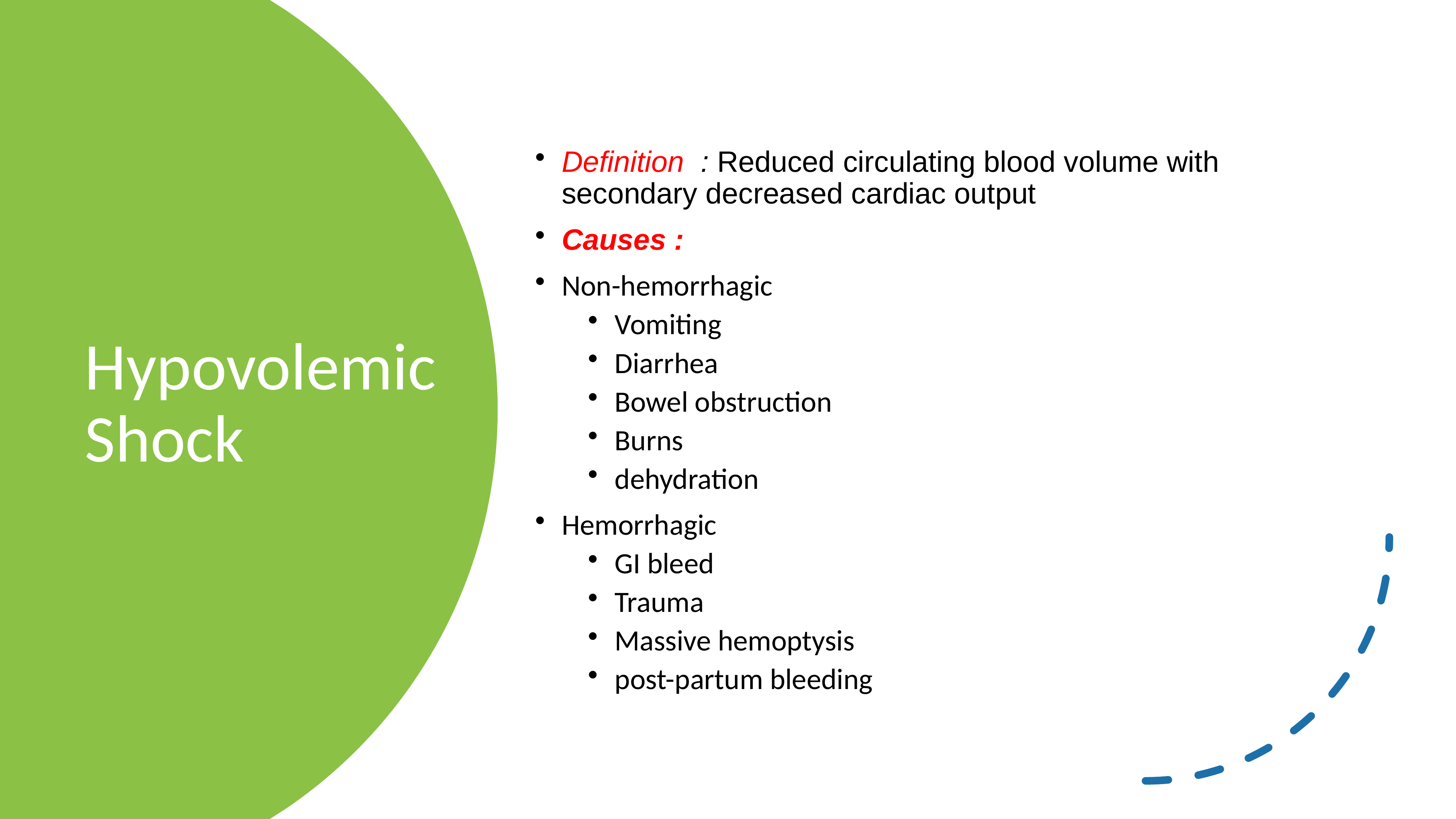

Definition  : Reduced circulating blood volume with secondary decreased cardiac output
Causes :
Non-hemorrhagic
Vomiting
Diarrhea
Bowel obstruction
Burns
dehydration
Hemorrhagic
GI bleed
Trauma
Massive hemoptysis
post-partum bleeding

# Hypovolemic Shock